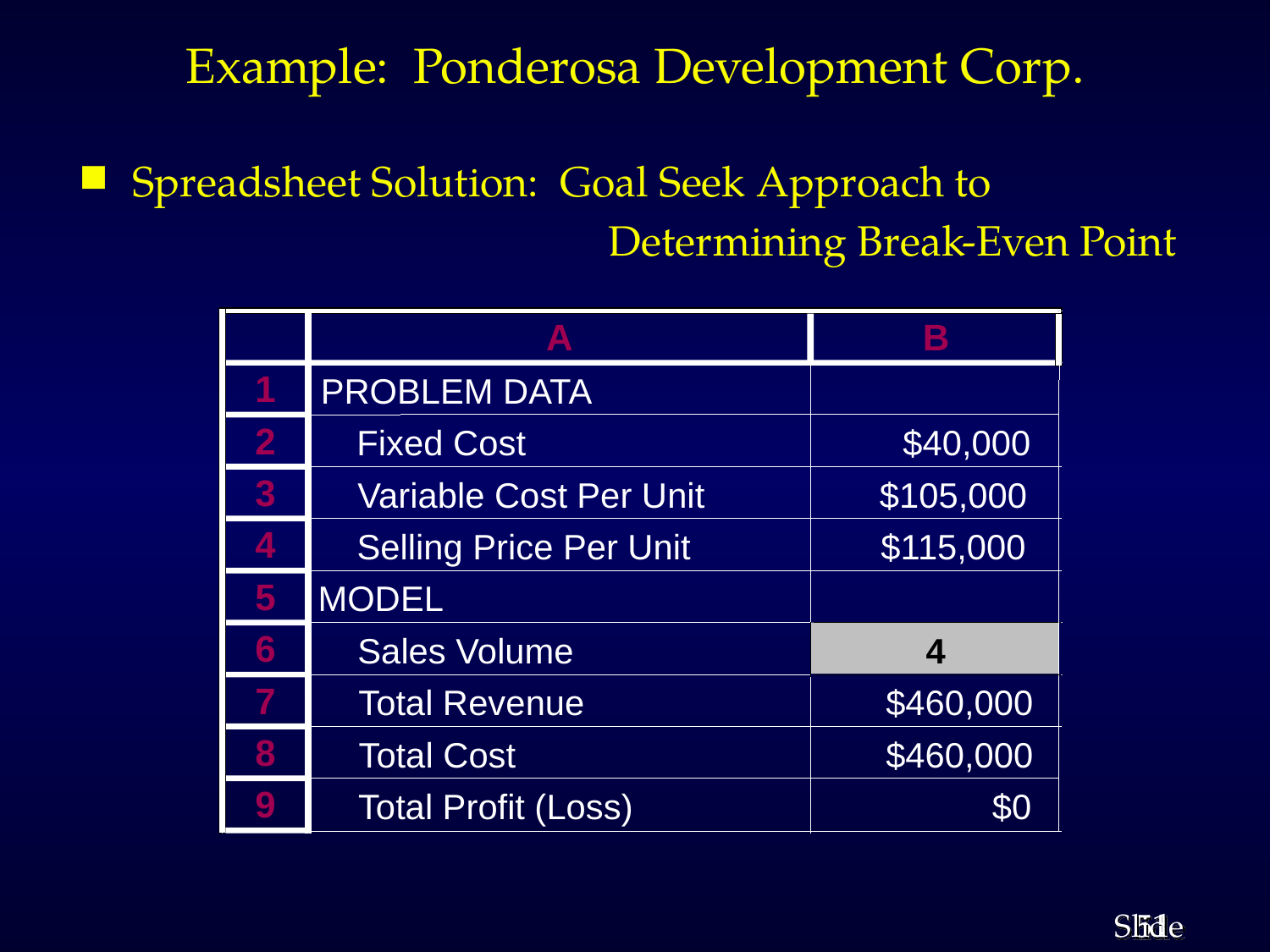

# Example:  Ponderosa Development Corp.
Spreadsheet Solution:  Goal Seek Approach to
				         Determining Break-Even Point

A

B

1

PROBLEM DATA

2
    Fixed Cost
$40,000

3
    Variable Cost Per Unit
$105,000

4
    Selling Price Per Unit
$115,000

5
MODEL

6
    Sales Volume
4

7

    Total Revenue
  $460,000

8
    Total Cost
  $460,000

9
    Total Profit (Loss)
$0